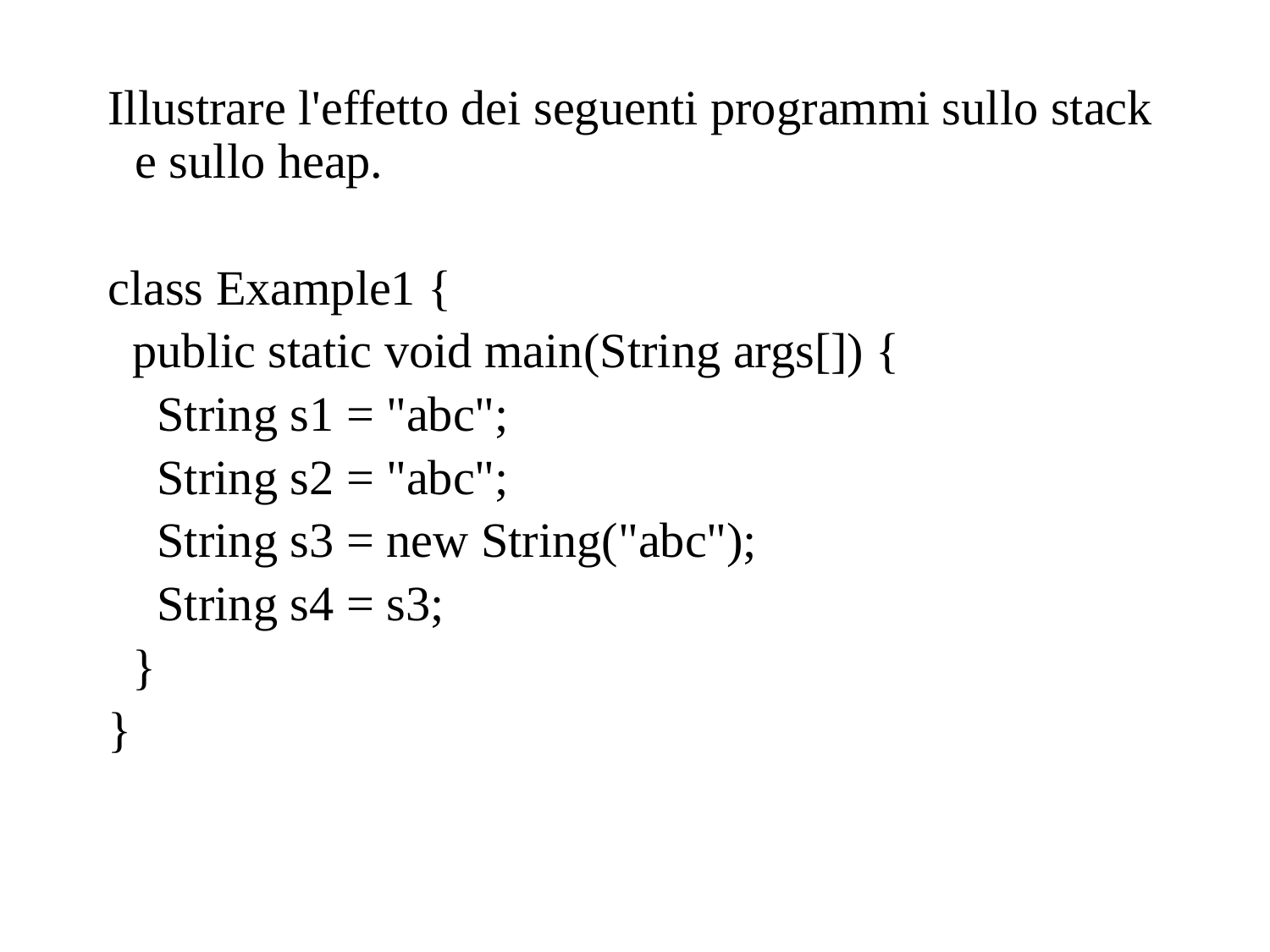

Illustrare l'effetto dei seguenti programmi sullo stack e sullo heap.

class Example1 {
  public static void main(String args[]) {
    String s1 = "abc";
    String s2 = "abc";
    String s3 = new String("abc");
    String s4 = s3;
  }
}